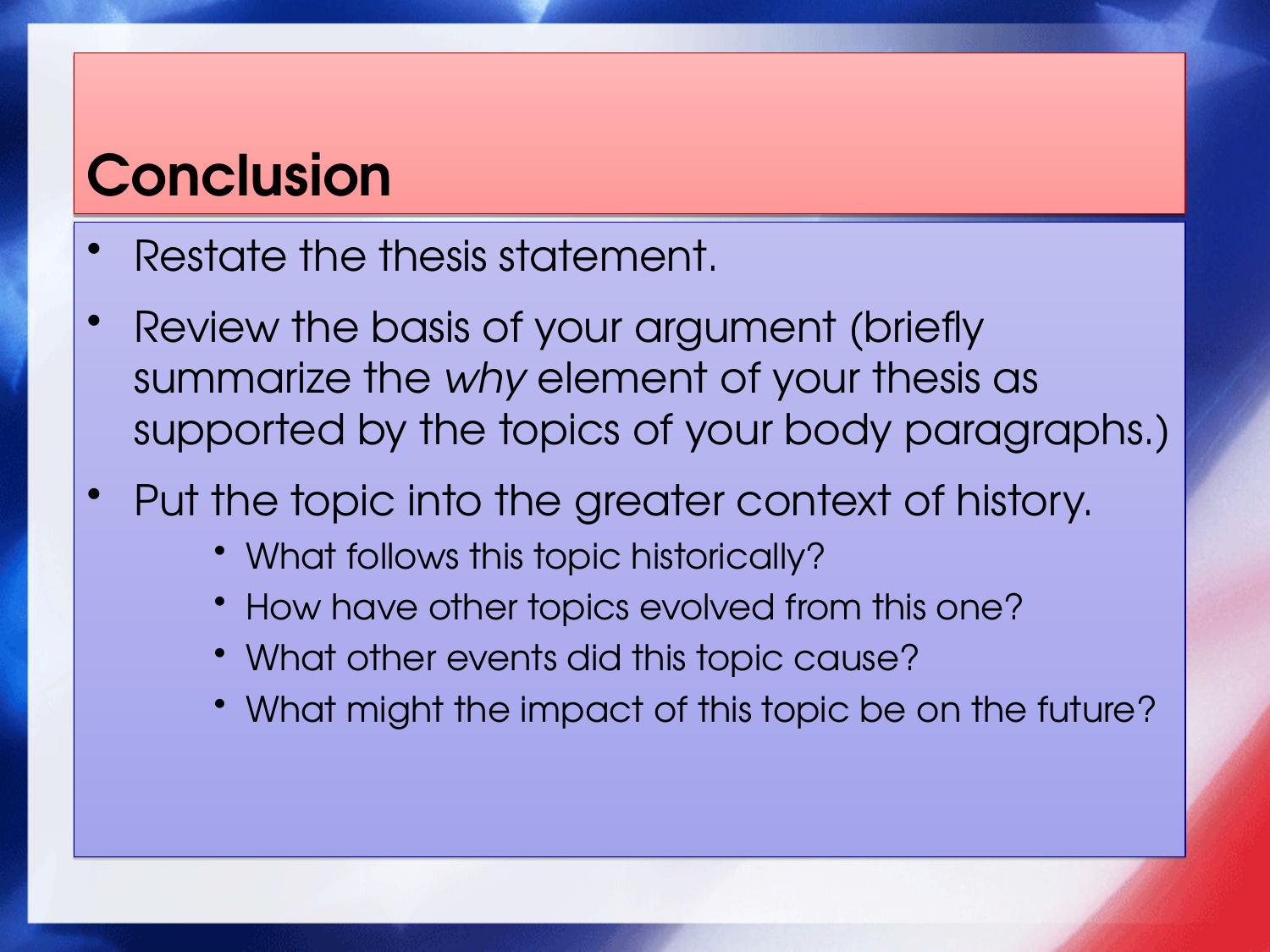

# Conclusion
Restate the thesis statement.
Review the basis of your argument (briefly summarize the why element of your thesis as supported by the topics of your body paragraphs.)
Put the topic into the greater context of history.
What follows this topic historically?
How have other topics evolved from this one?
What other events did this topic cause?
What might the impact of this topic be on the future?